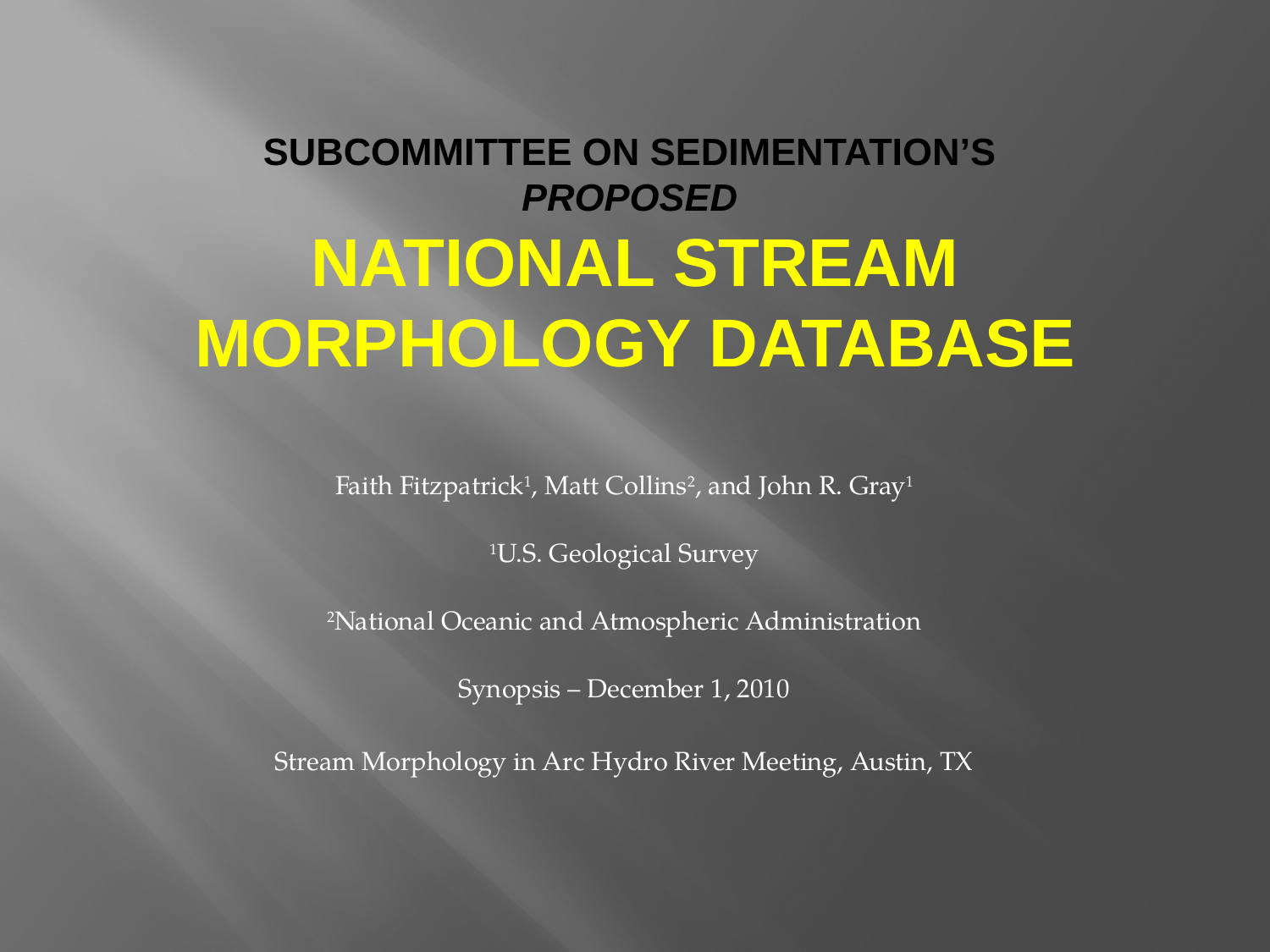

# Subcommittee on Sedimentation’s Proposed National Stream Morphology Database
Faith Fitzpatrick1, Matt Collins2, and John R. Gray1

1U.S. Geological Survey

2National Oceanic and Atmospheric Administration

Synopsis – December 1, 2010

Stream Morphology in Arc Hydro River Meeting, Austin, TX